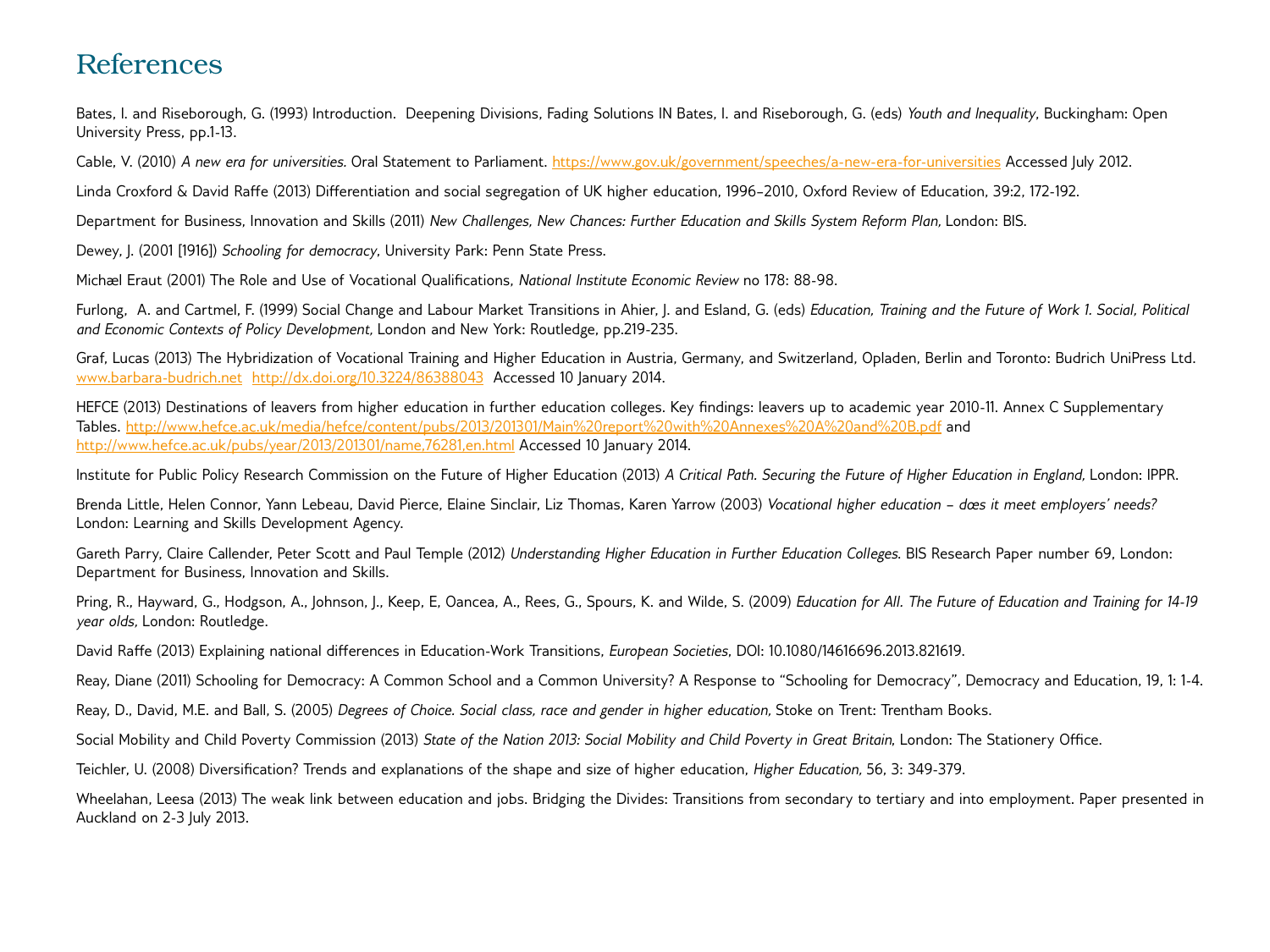

# References
Bates, I. and Riseborough, G. (1993) Introduction.  Deepening Divisions, Fading Solutions IN Bates, I. and Riseborough, G. (eds) Youth and Inequality, Buckingham: Open University Press, pp.1-13.
Cable, V. (2010) A new era for universities. Oral Statement to Parliament. https://www.gov.uk/government/speeches/a-new-era-for-universities Accessed July 2012.
Linda Croxford & David Raffe (2013) Differentiation and social segregation of UK higher education, 1996–2010, Oxford Review of Education, 39:2, 172-192.
Department for Business, Innovation and Skills (2011) New Challenges, New Chances: Further Education and Skills System Reform Plan, London: BIS.
Dewey, J. (2001 [1916]) Schooling for democracy, University Park: Penn State Press.
Michael Eraut (2001) The Role and Use of Vocational Qualifications, National Institute Economic Review no 178: 88-98.
Furlong,  A. and Cartmel, F. (1999) Social Change and Labour Market Transitions in Ahier, J. and Esland, G. (eds) Education, Training and the Future of Work 1. Social, Political and Economic Contexts of Policy Development, London and New York: Routledge, pp.219-235.
Graf, Lucas (2013) The Hybridization of Vocational Training and Higher Education in Austria, Germany, and Switzerland, Opladen, Berlin and Toronto: Budrich UniPress Ltd. www.barbara-budrich.net  http://dx.doi.org/10.3224/86388043  Accessed 10 January 2014.
HEFCE (2013) Destinations of leavers from higher education in further education colleges. Key findings: leavers up to academic year 2010-11. Annex C Supplementary Tables. http://www.hefce.ac.uk/media/hefce/content/pubs/2013/201301/Main%20report%20with%20Annexes%20A%20and%20B.pdf and http://www.hefce.ac.uk/pubs/year/2013/201301/name,76281,en.html Accessed 10 January 2014.
Institute for Public Policy Research Commission on the Future of Higher Education (2013) A Critical Path. Securing the Future of Higher Education in England, London: IPPR.
Brenda Little, Helen Connor, Yann Lebeau, David Pierce, Elaine Sinclair, Liz Thomas, Karen Yarrow (2003) Vocational higher education – does it meet employers’ needs? London: Learning and Skills Development Agency.
Gareth Parry, Claire Callender, Peter Scott and Paul Temple (2012) Understanding Higher Education in Further Education Colleges. BIS Research Paper number 69, London: Department for Business, Innovation and Skills.
Pring, R., Hayward, G., Hodgson, A., Johnson, J., Keep, E, Oancea, A., Rees, G., Spours, K. and Wilde, S. (2009) Education for All. The Future of Education and Training for 14-19 year olds, London: Routledge.
David Raffe (2013) Explaining national differences in Education-Work Transitions, European Societies, DOI: 10.1080/14616696.2013.821619.
Reay, Diane (2011) Schooling for Democracy: A Common School and a Common University? A Response to “Schooling for Democracy”, Democracy and Education, 19, 1: 1-4.
Reay, D., David, M.E. and Ball, S. (2005) Degrees of Choice. Social class, race and gender in higher education, Stoke on Trent: Trentham Books.
Social Mobility and Child Poverty Commission (2013) State of the Nation 2013: Social Mobility and Child Poverty in Great Britain, London: The Stationery Office.
Teichler, U. (2008) Diversification? Trends and explanations of the shape and size of higher education, Higher Education, 56, 3: 349-379.
Wheelahan, Leesa (2013) The weak link between education and jobs. Bridging the Divides: Transitions from secondary to tertiary and into employment. Paper presented in Auckland on 2-3 July 2013.